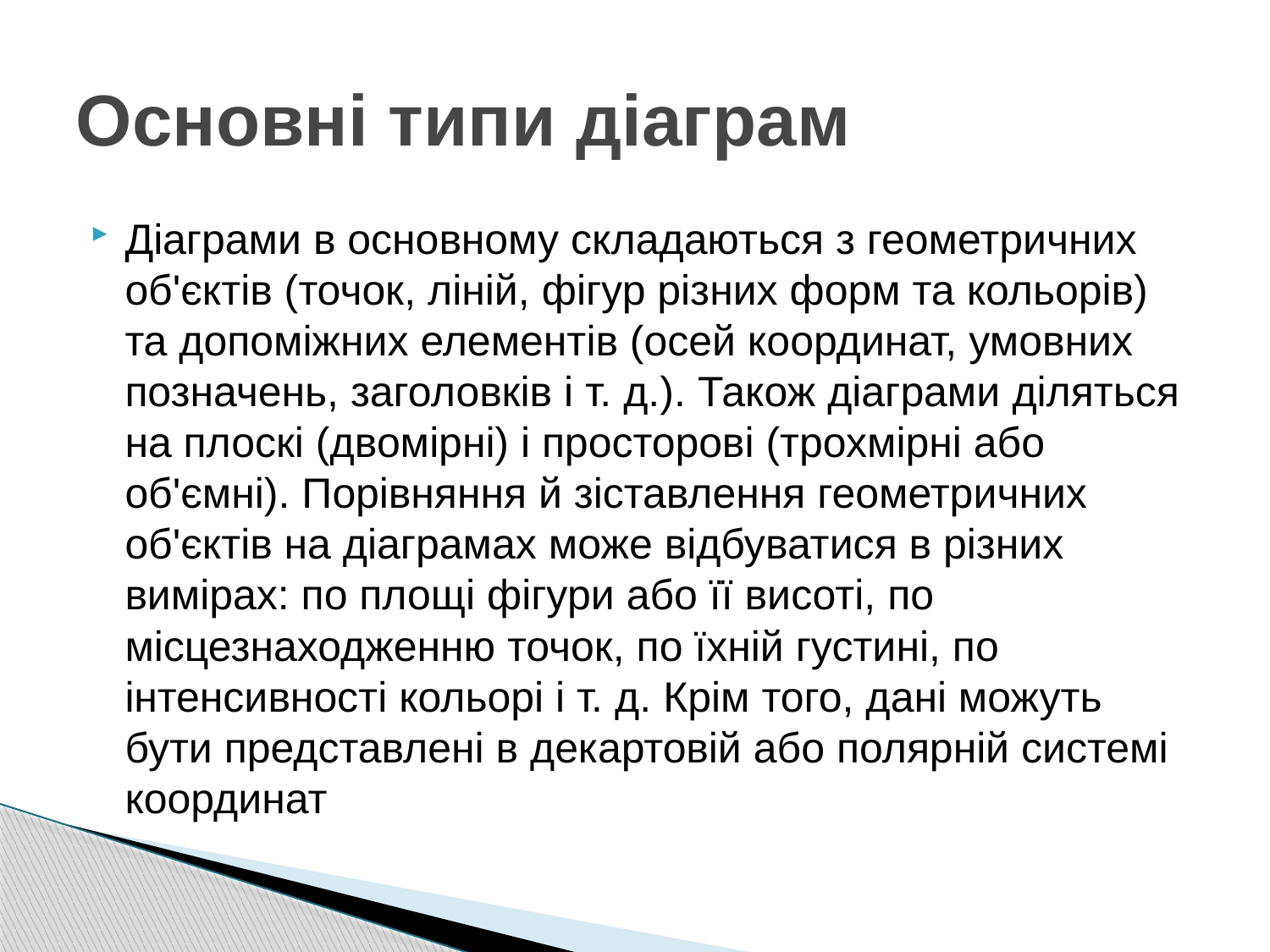

# Основні типи діаграм
Діаграми в основному складаються з геометричних об'єктів (точок, ліній, фігур різних форм та кольорів) та допоміжних елементів (осей координат, умовних позначень, заголовків і т. д.). Також діаграми діляться на плоскі (двомірні) і просторові (трохмірні або об'ємні). Порівняння й зіставлення геометричних об'єктів на діаграмах може відбуватися в різних вимірах: по площі фігури або її висоті, по місцезнаходженню точок, по їхній густині, по інтенсивності кольорі і т. д. Крім того, дані можуть бути представлені в декартовій або полярній системі координат